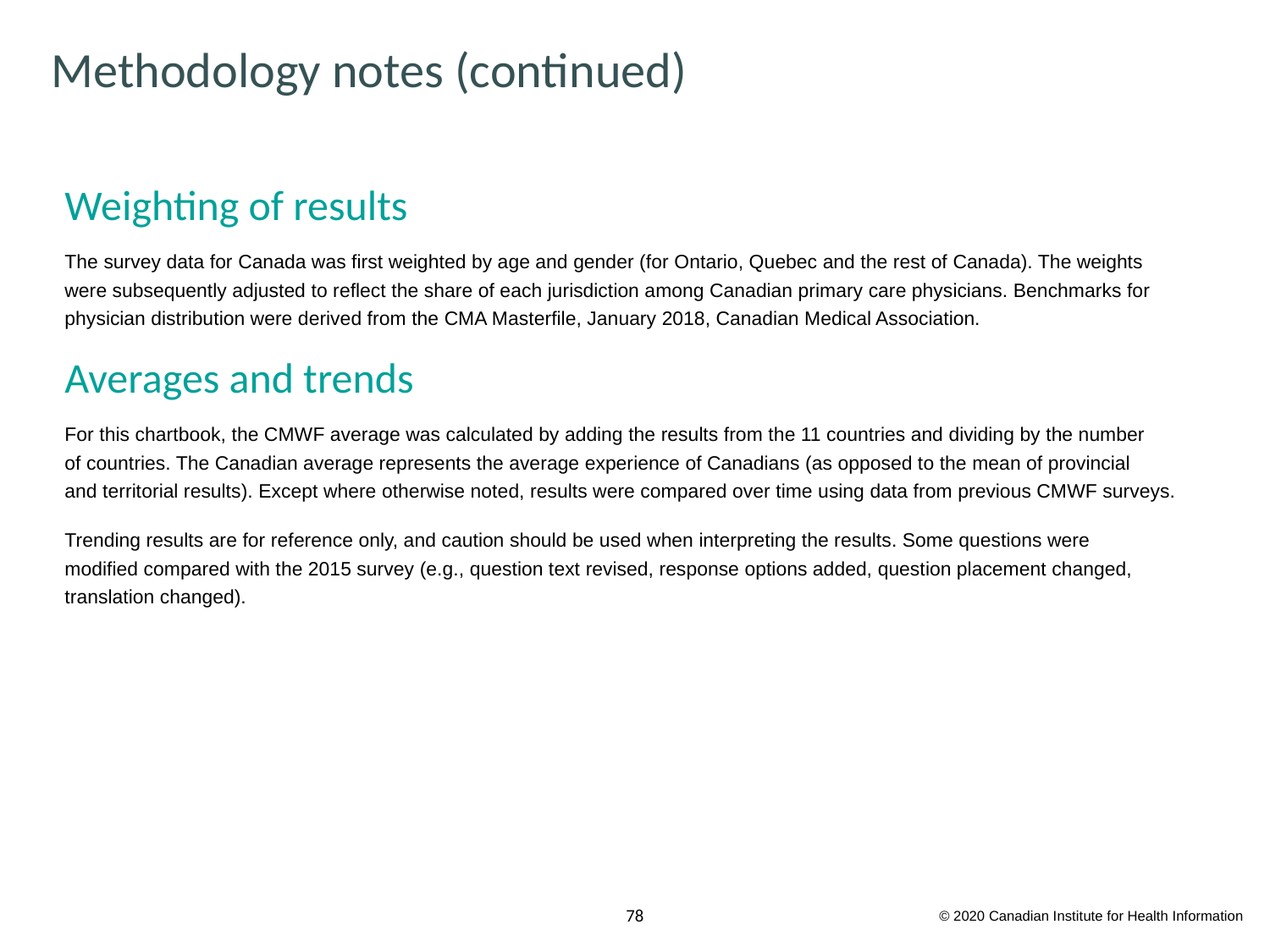

# Methodology notes (continued)
Weighting of results
The survey data for Canada was first weighted by age and gender (for Ontario, Quebec and the rest of Canada). The weights were subsequently adjusted to reflect the share of each jurisdiction among Canadian primary care physicians. Benchmarks for physician distribution were derived from the CMA Masterfile, January 2018, Canadian Medical Association.
Averages and trends
For this chartbook, the CMWF average was calculated by adding the results from the 11 countries and dividing by the number
of countries. The Canadian average represents the average experience of Canadians (as opposed to the mean of provincial
and territorial results). Except where otherwise noted, results were compared over time using data from previous CMWF surveys.
Trending results are for reference only, and caution should be used when interpreting the results. Some questions were
modified compared with the 2015 survey (e.g., question text revised, response options added, question placement changed, translation changed).

© 2020 Canadian Institute for Health Information